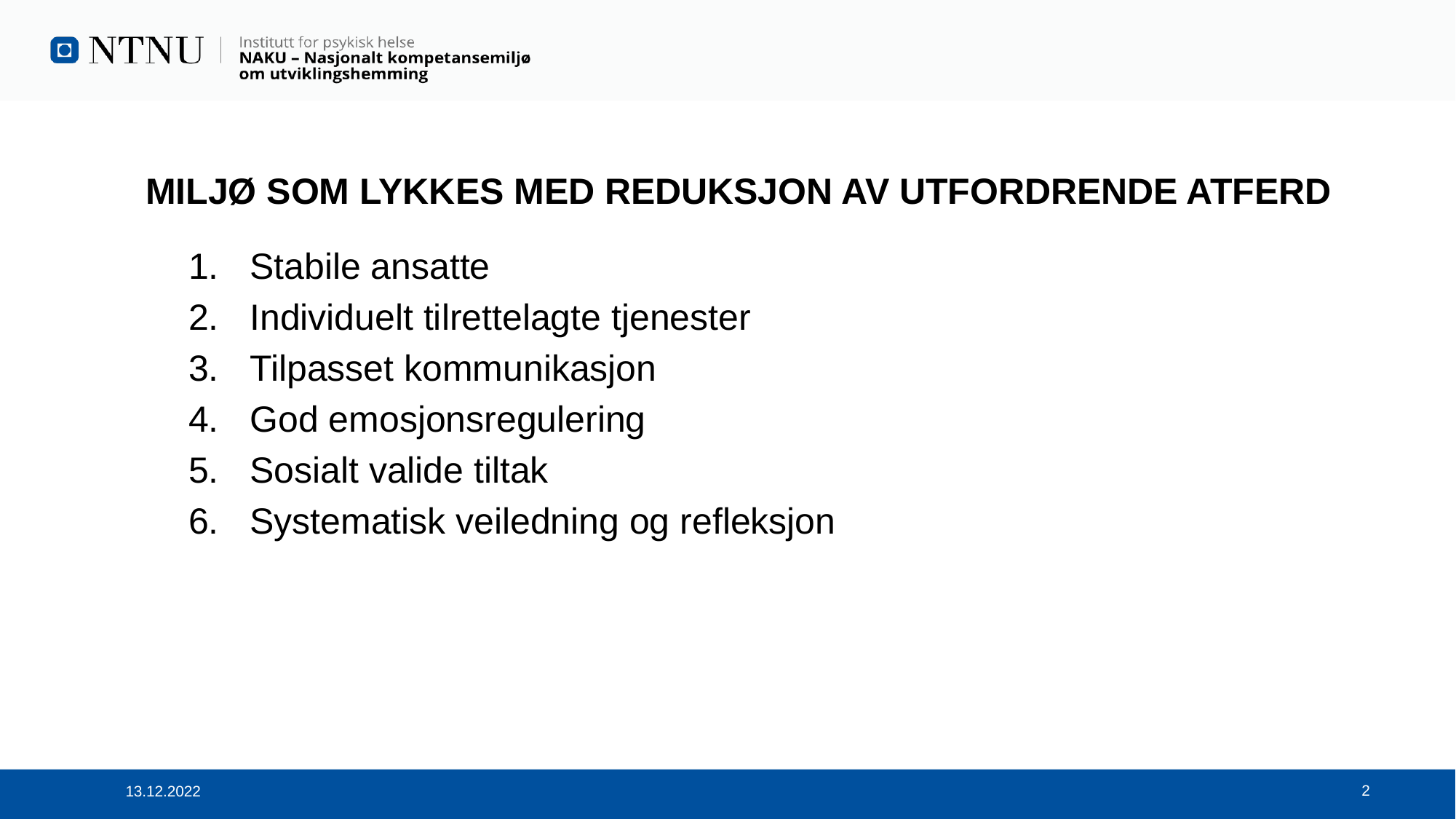

# miljø som lykkes med reduksjon av utfordrende atferd
Stabile ansatte
Individuelt tilrettelagte tjenester
Tilpasset kommunikasjon
God emosjonsregulering
Sosialt valide tiltak
Systematisk veiledning og refleksjon
2
13.12.2022